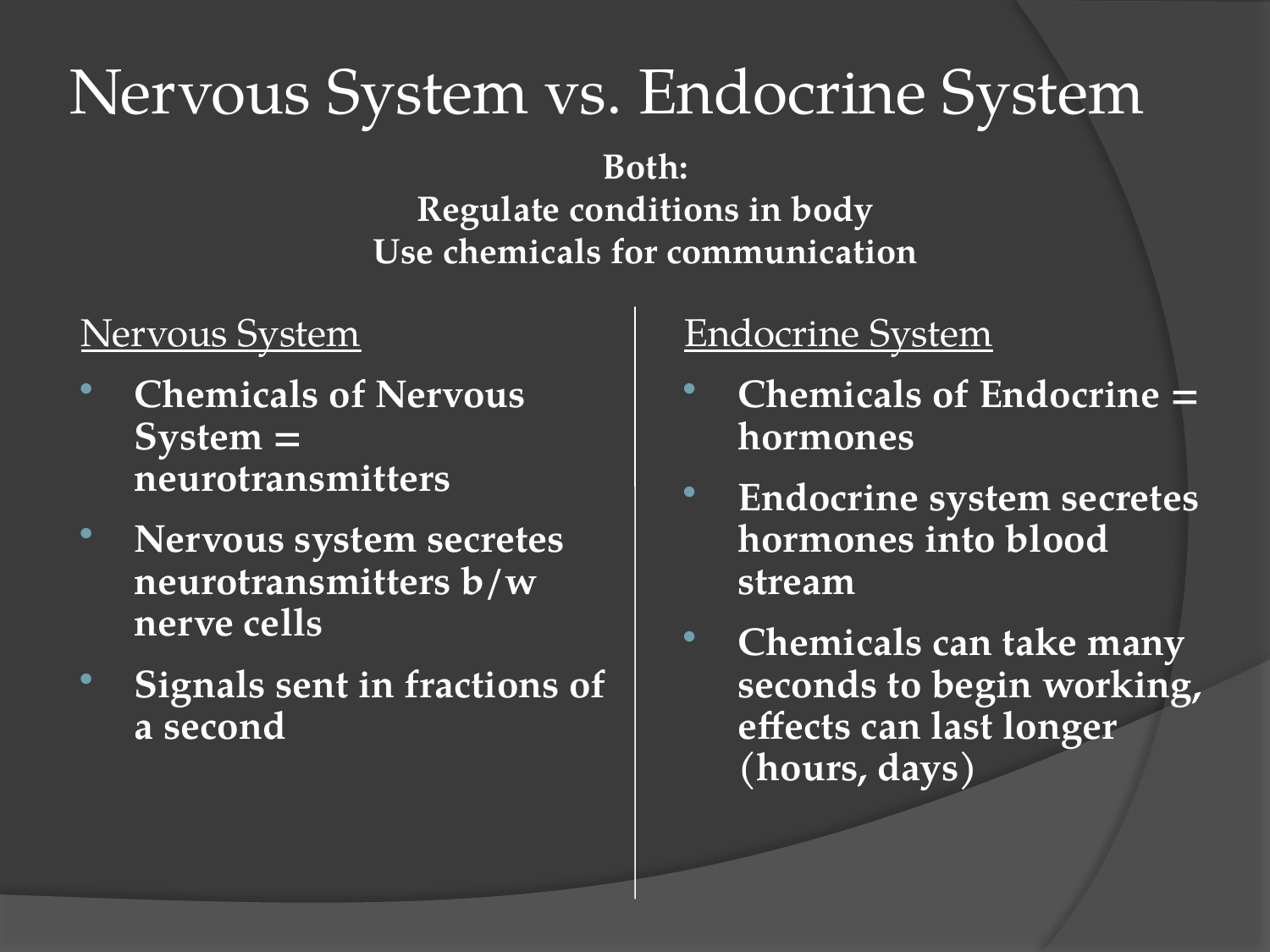

# Nervous System vs. Endocrine System
Both:
Regulate conditions in body
Use chemicals for communication
Nervous System
Chemicals of Nervous System = neurotransmitters
Nervous system secretes neurotransmitters b/w nerve cells
Signals sent in fractions of a second

Endocrine System
Chemicals of Endocrine = hormones
Endocrine system secretes hormones into blood stream
Chemicals can take many seconds to begin working, effects can last longer (hours, days)